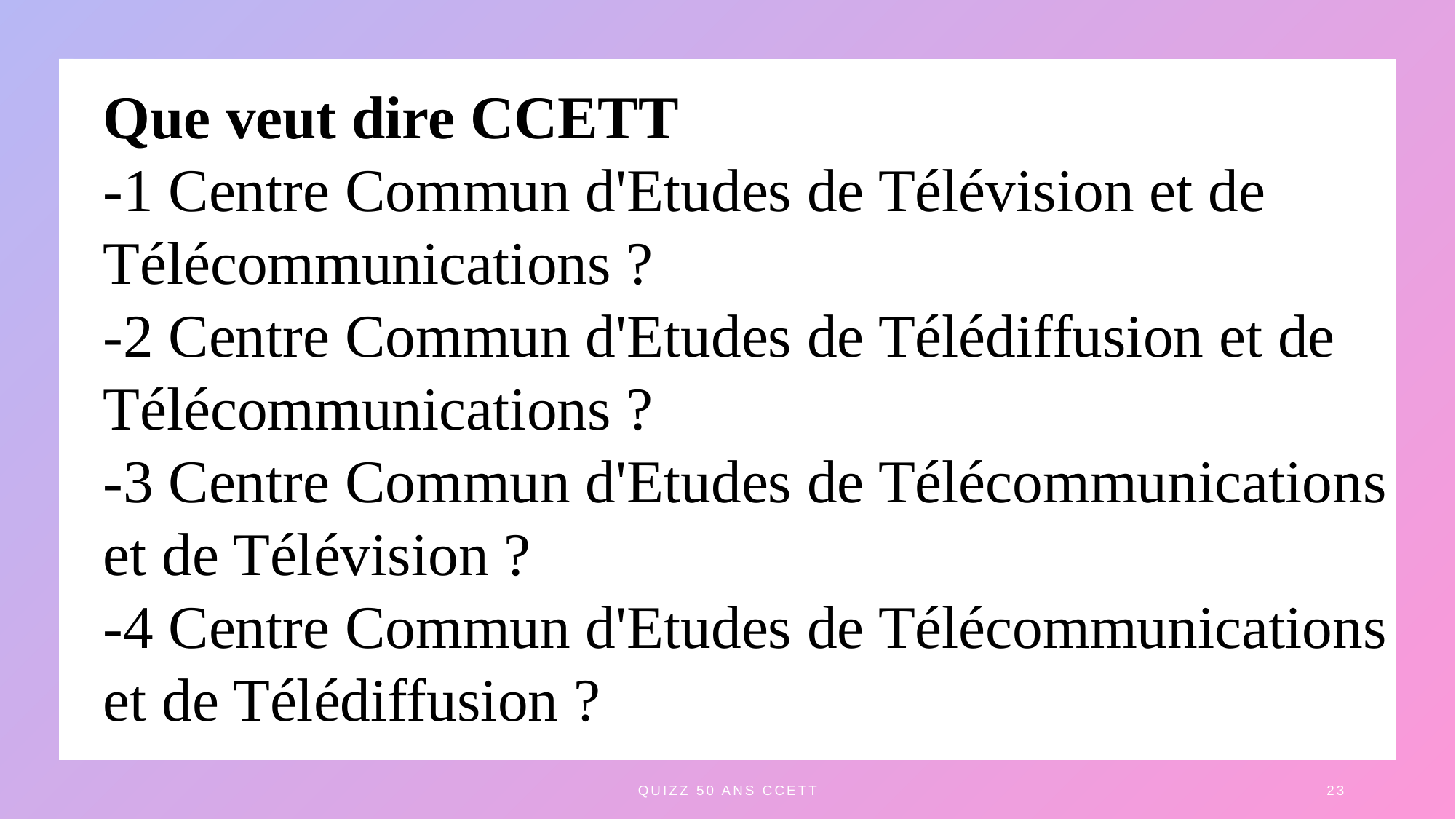

Que veut dire CCETT
-1 Centre Commun d'Etudes de Télévision et de Télécommunications ?
-2 Centre Commun d'Etudes de Télédiffusion et de Télécommunications ?
-3 Centre Commun d'Etudes de Télécommunications et de Télévision ?
-4 Centre Commun d'Etudes de Télécommunications et de Télédiffusion ?
quizz 50 ans CCETT
23